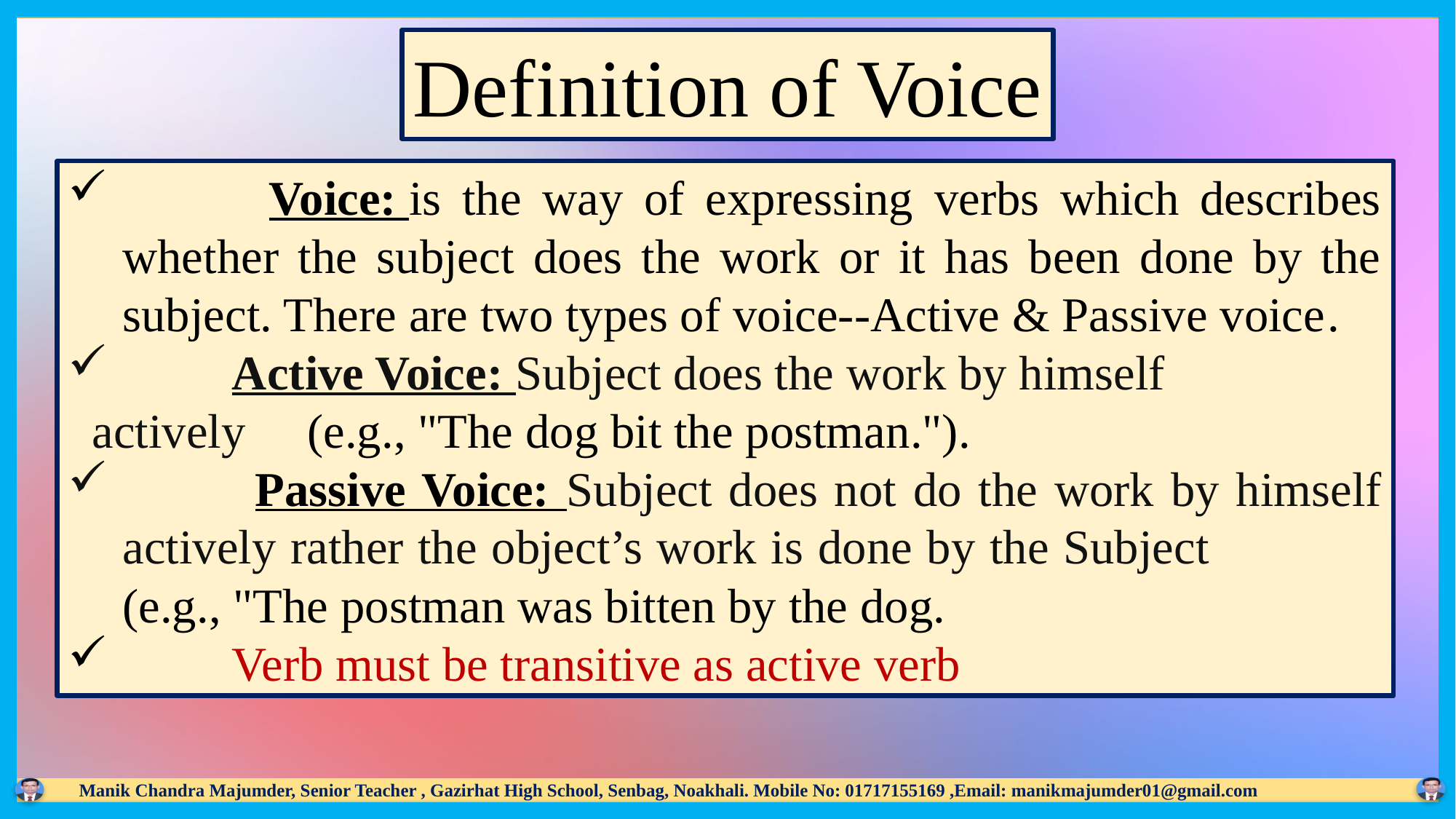

Definition of Voice
       Voice: is the way of expressing verbs which describes whether the subject does the work or it has been done by the subject. There are two types of voice--Active & Passive voice.
         Active Voice: Subject does the work by himself
  actively     (e.g., "The dog bit the postman.").
        Passive Voice: Subject does not do the work by himself actively rather the object’s work is done by the Subject             (e.g., "The postman was bitten by the dog.
         Verb must be transitive as active verb